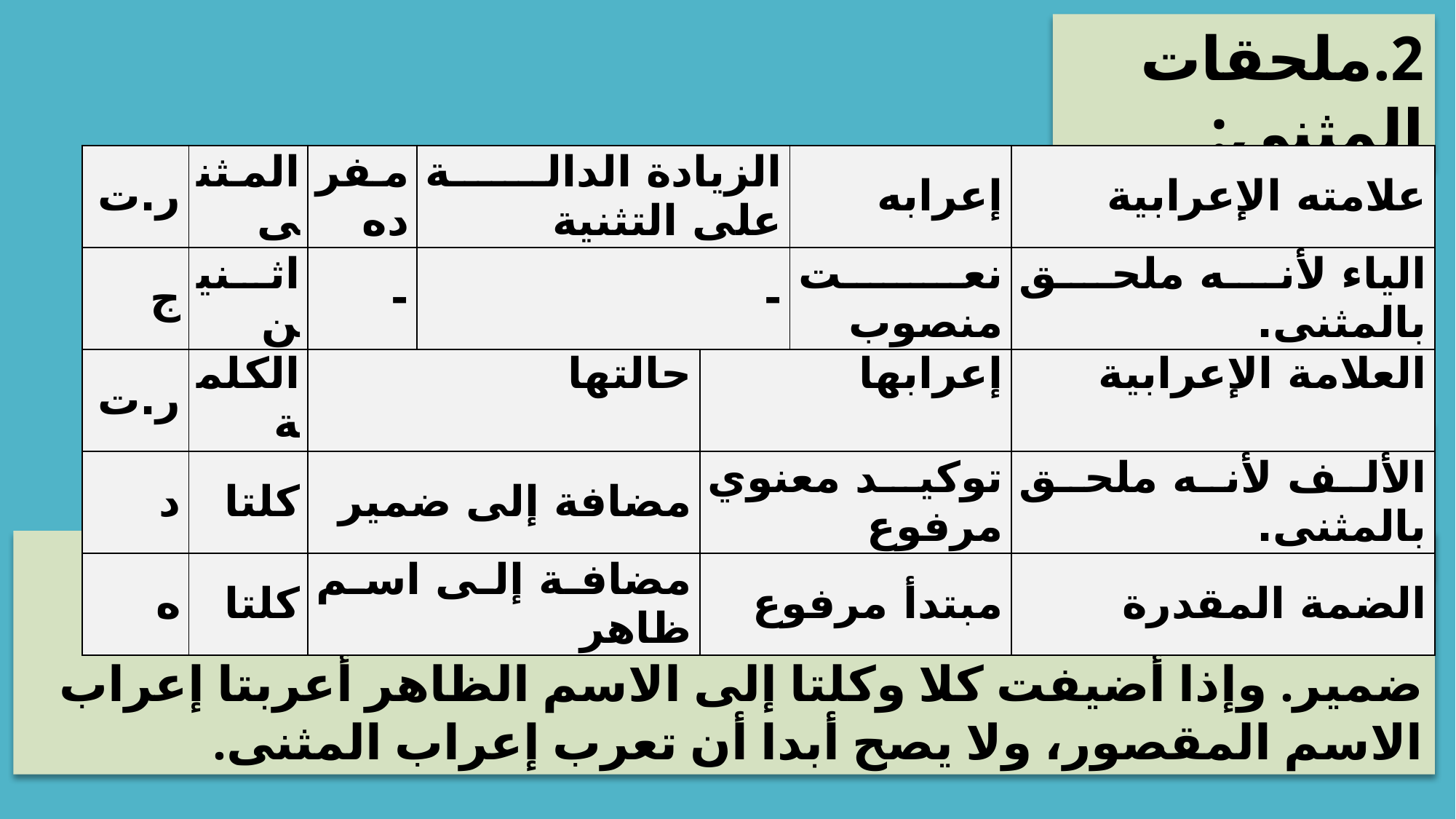

2.	ملحقات المثنى:
| ر.ت | المثنى | مفرده | الزيادة الدالة على التثنية |  | إعرابه | علامته الإعرابية |
| --- | --- | --- | --- | --- | --- | --- |
| ج | اثنين | - | - |  | نعت منصوب | الياء لأنه ملحق بالمثنى. |
| ر.ت | الكلمة | حالتها |  | إعرابها |  | العلامة الإعرابية |
| د | كلتا | مضافة إلى ضمير |  | توكيد معنوي مرفوع |  | الألف لأنه ملحق بالمثنى. |
| ه | كلتا | مضافة إلى اسم ظاهر |  | مبتدأ مرفوع |  | الضمة المقدرة |
أستنتج:
يلحق بالمثنى في إعرابه، ما جاء على صورته، ولم يكن له مفرد، وذلك نحو: اثنين واثنتين وكلا وكلتا مضافتين إلى ضمير. وإذا أضيفت كلا وكلتا إلى الاسم الظاهر أعربتا إعراب الاسم المقصور، ولا يصح أبدا أن تعرب إعراب المثنى.